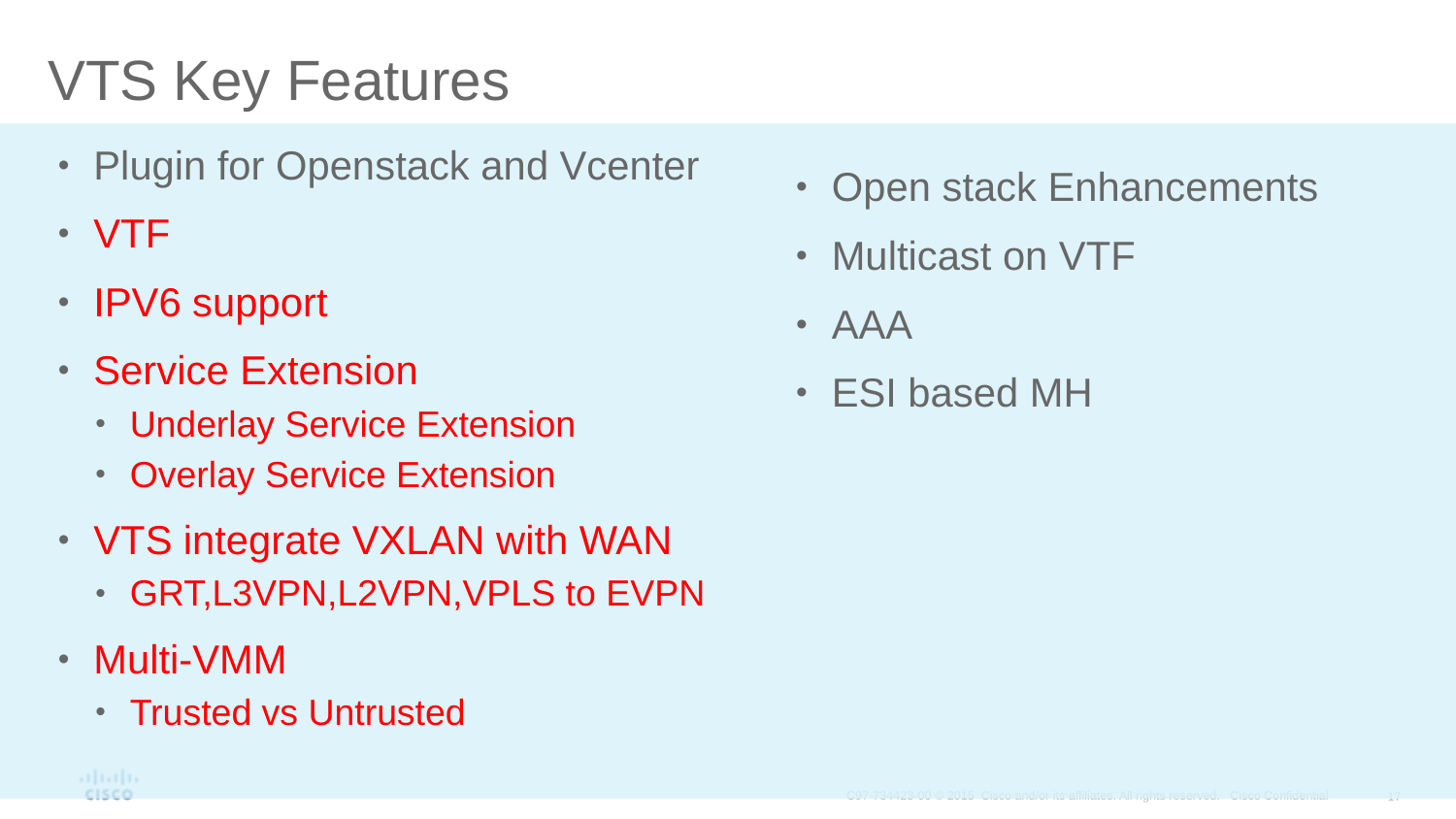

# VTS Key Features

Plugin for Openstack and Vcenter
VTF
IPV6 support
Service Extension
Underlay Service Extension
Overlay Service Extension
VTS integrate VXLAN with WAN
GRT,L3VPN,L2VPN,VPLS to EVPN
Multi-VMM
Trusted vs Untrusted

Open stack Enhancements
Multicast on VTF
AAA
ESI based MH